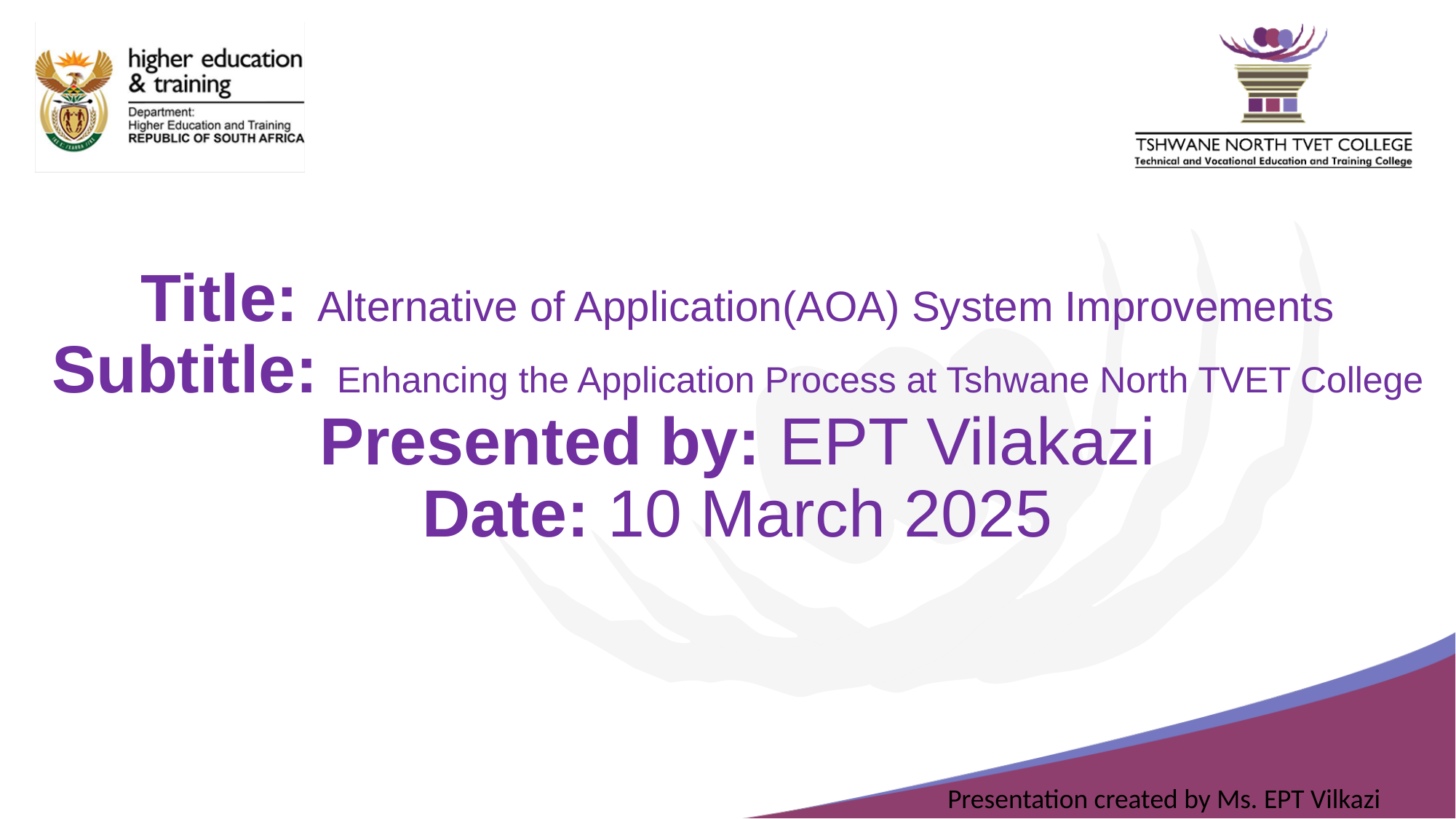

# Title: Alternative of Application(AOA) System Improvements Subtitle: Enhancing the Application Process at Tshwane North TVET College Presented by: EPT Vilakazi Date: 10 March 2025
Presentation created by Ms. EPT Vilkazi